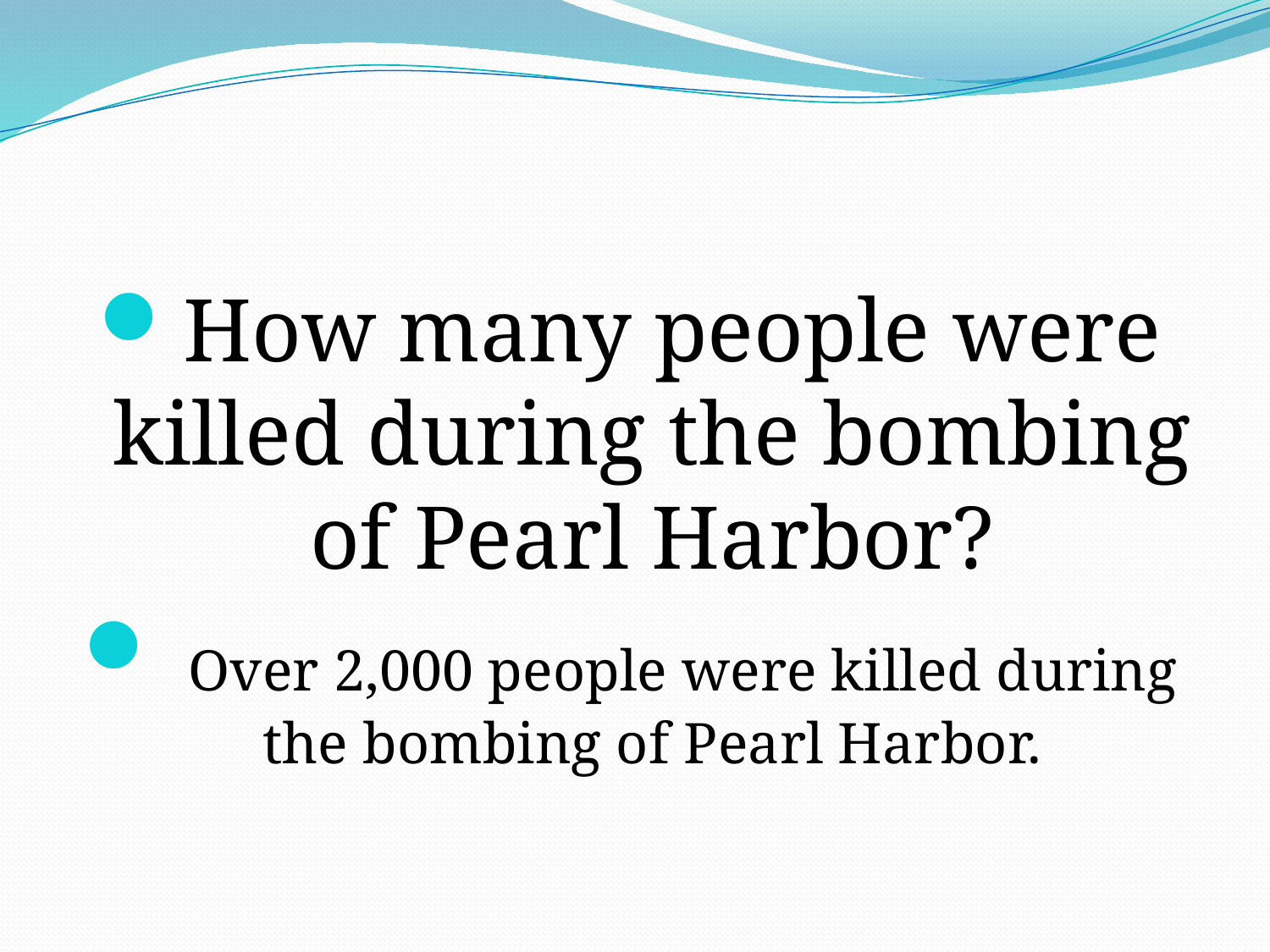

#
How many people were killed during the bombing of Pearl Harbor?
 Over 2,000 people were killed during the bombing of Pearl Harbor.